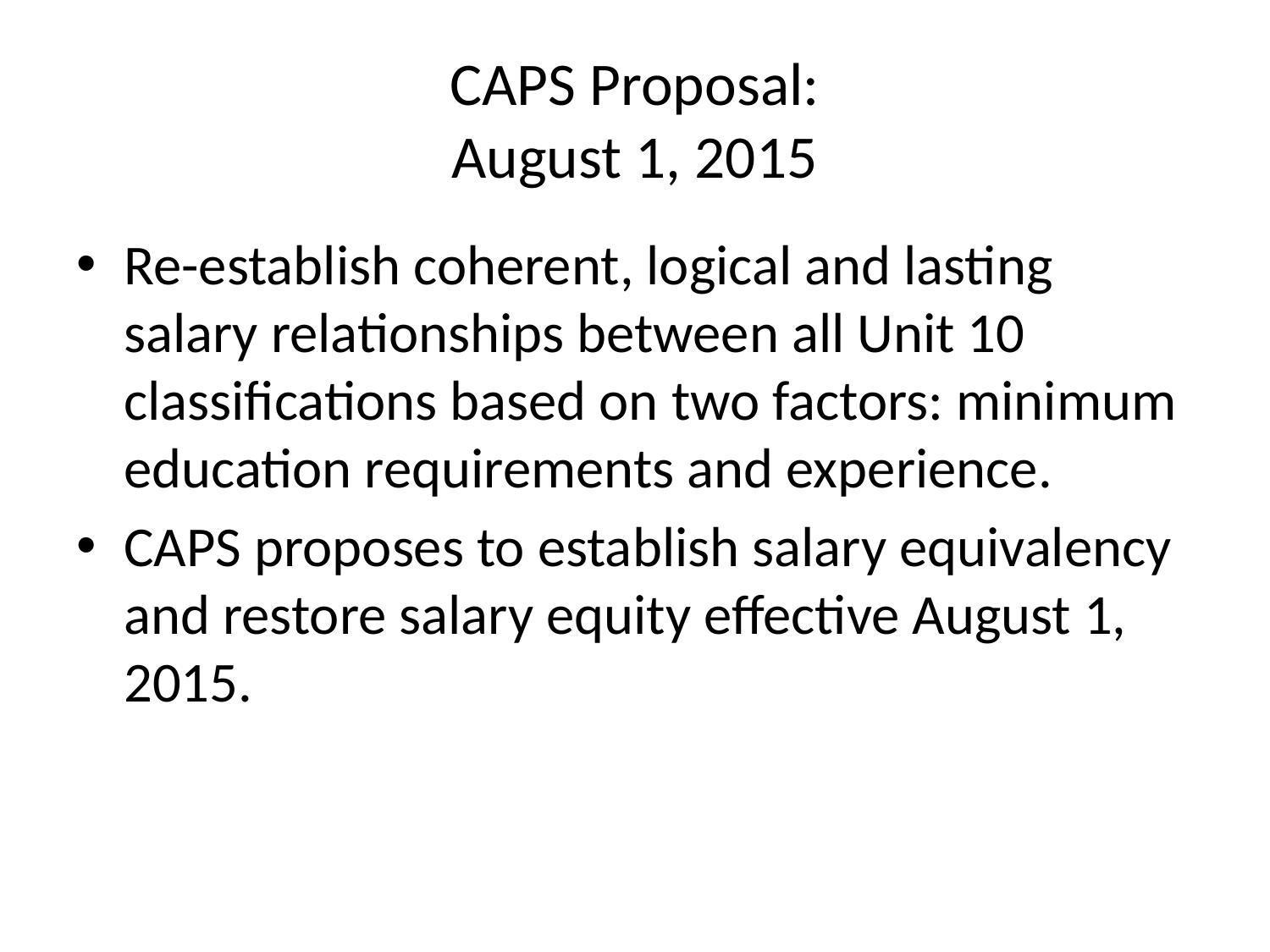

# CAPS Proposal: August 1, 2015
Re-establish coherent, logical and lasting salary relationships between all Unit 10 classifications based on two factors: minimum education requirements and experience.
CAPS proposes to establish salary equivalency and restore salary equity effective August 1, 2015.